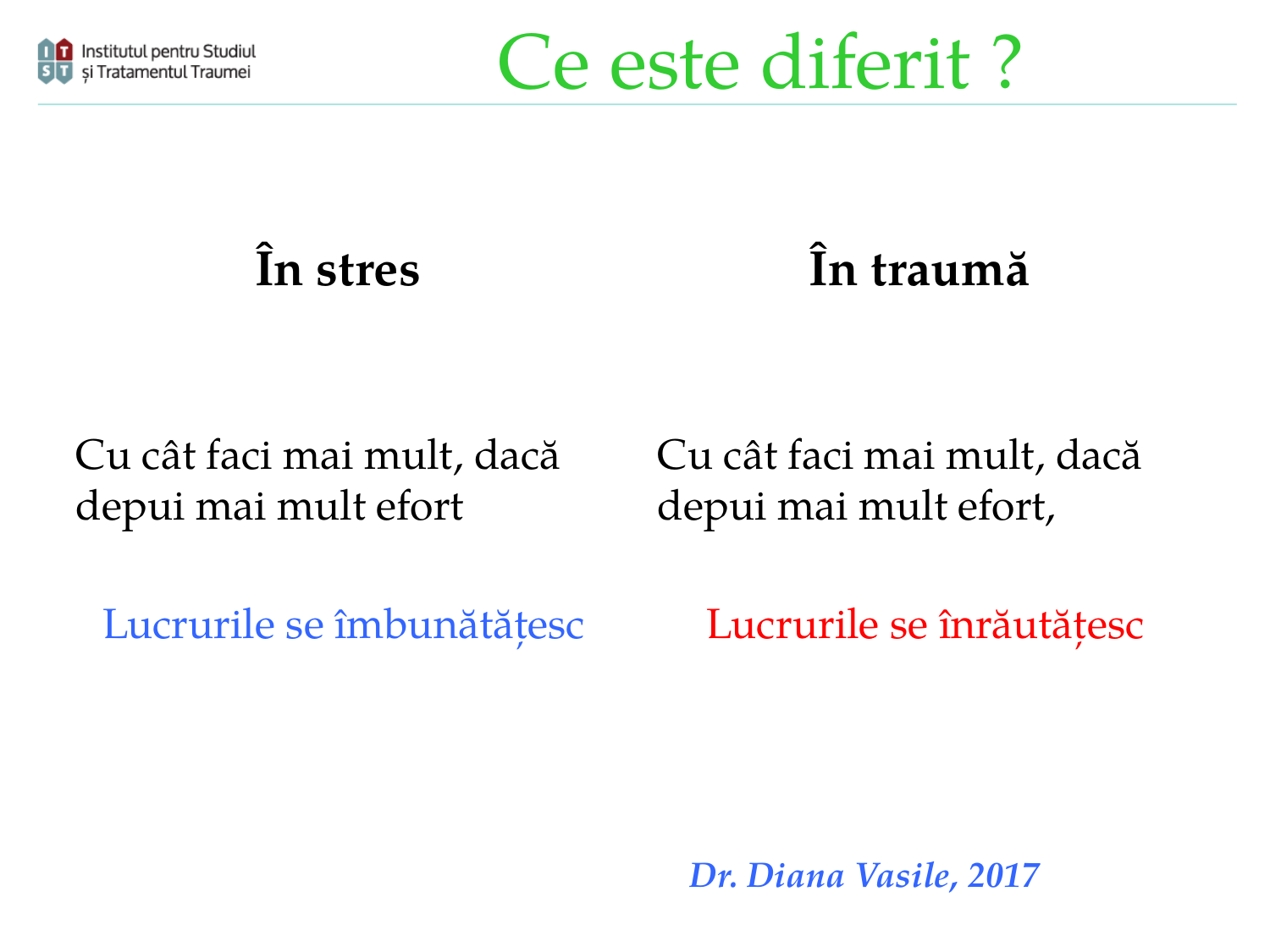

# Ce este diferit ?
În stres
În traumă

Cu cât faci mai mult, dacă depui mai mult efort

Lucrurile se îmbunătățesc

Cu cât faci mai mult, dacă depui mai mult efort,

Lucrurile se înrăutățesc

Dr. Diana Vasile, 2017